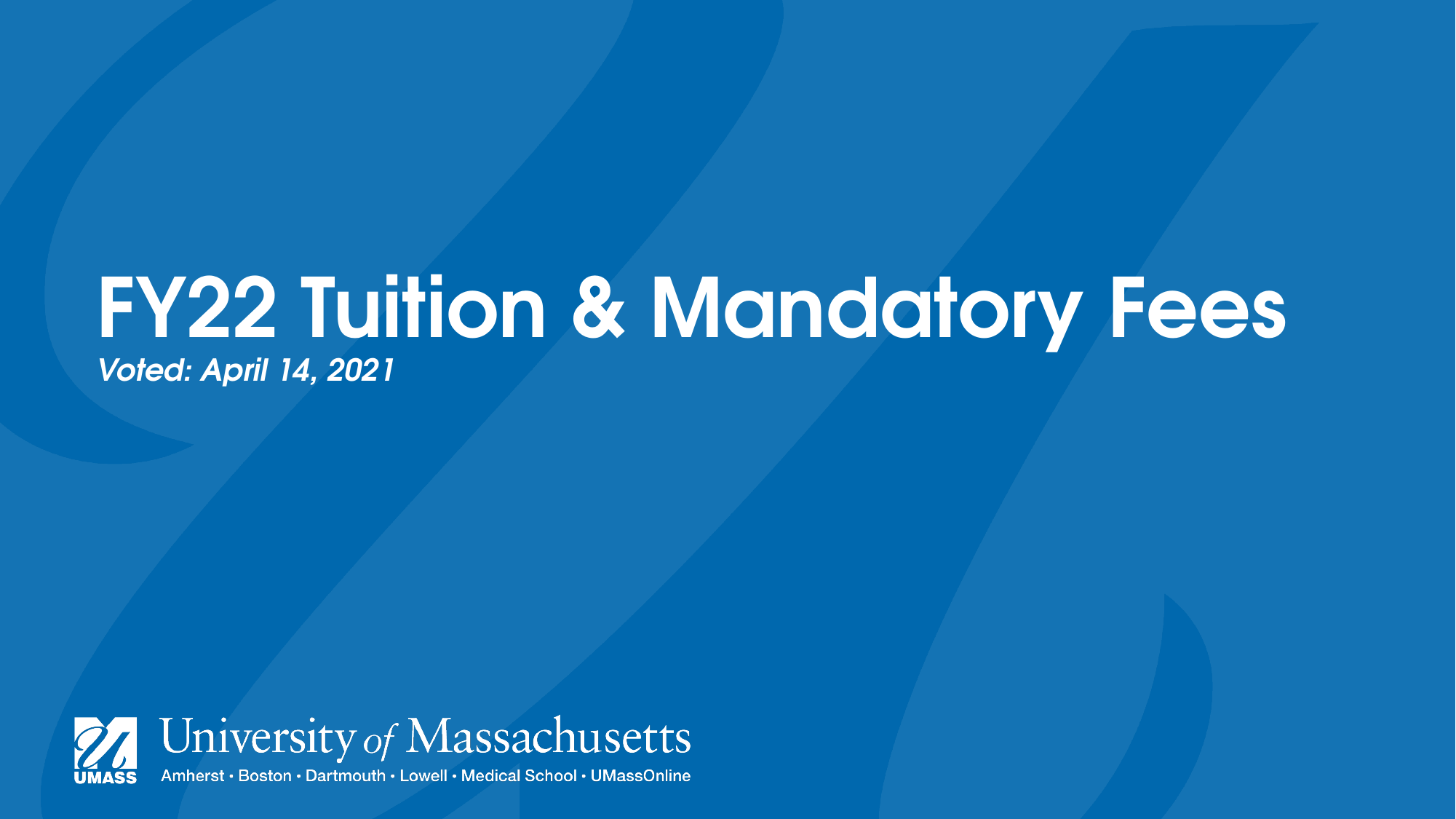

# FY22 Tuition & Mandatory Fees Voted: April 14, 2021